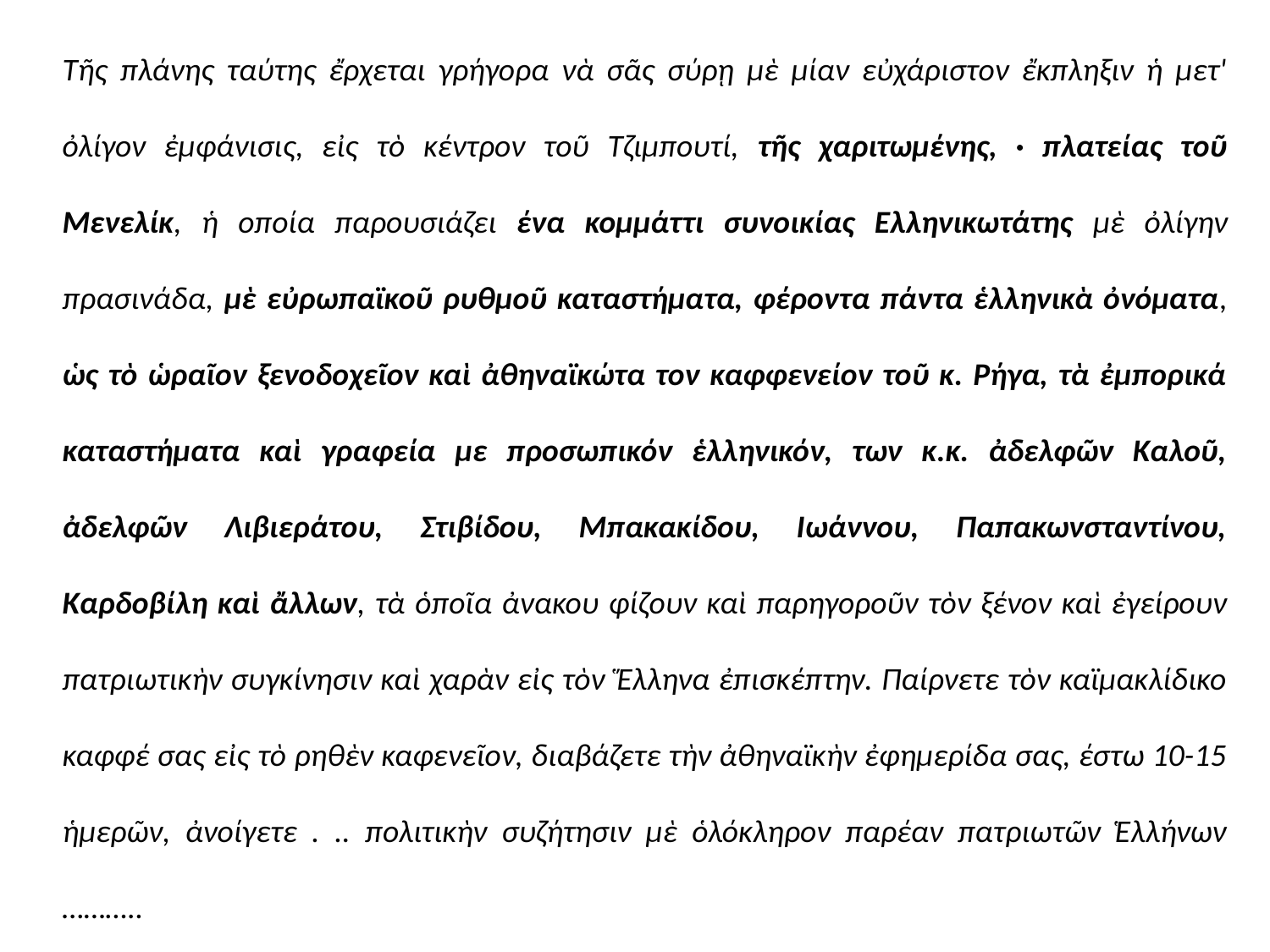

Τῆς πλάνης ταύτης ἔρχεται γρήγορα νὰ σᾶς σύρῃ μὲ μίαν εὐχάριστον ἔκπληξιν ἡ μετ' ὀλίγον ἐμφάνισις, εἰς τὸ κέντρον τοῦ Τζιμπουτί, τῆς χαριτωμένης, · πλατείας τοῦ Μενελίκ, ἡ οποία παρουσιάζει ένα κομμάττι συνοικίας Ελληνικωτάτης μὲ ὀλίγην πρασινάδα, μὲ εὐρωπαϊκοῦ ρυθμοῦ καταστήματα, φέροντα πάντα ἑλληνικὰ ὀνόματα, ὡς τὸ ὡραῖον ξενοδοχεῖον καὶ ἀθηναϊκώτα τον καφφενείον τοῦ κ. Ρήγα, τὰ ἐμπορικά καταστήματα καὶ γραφεία με προσωπικόν ἑλληνικόν, των κ.κ. ἀδελφῶν Καλοῦ, ἀδελφῶν Λιβιεράτου, Στιβίδου, Μπακακίδου, Ιωάννου, Παπακωνσταντίνου, Καρδοβίλη καὶ ἄλλων, τὰ ὁποῖα ἀνακου φίζουν καὶ παρηγοροῦν τὸν ξένον καὶ ἐγείρουν πατριωτικὴν συγκίνησιν καὶ χαρὰν εἰς τὸν Ἕλληνα ἐπισκέπτην. Παίρνετε τὸν καϊμακλίδικο καφφέ σας εἰς τὸ ρηθὲν καφενεῖον, διαβάζετε τὴν ἀθηναϊκὴν ἐφημερίδα σας, έστω 10-15 ἡμερῶν, ἀνοίγετε . .. πολιτικὴν συζήτησιν μὲ ὁλόκληρον παρέαν πατριωτῶν Ἑλλήνων ………..